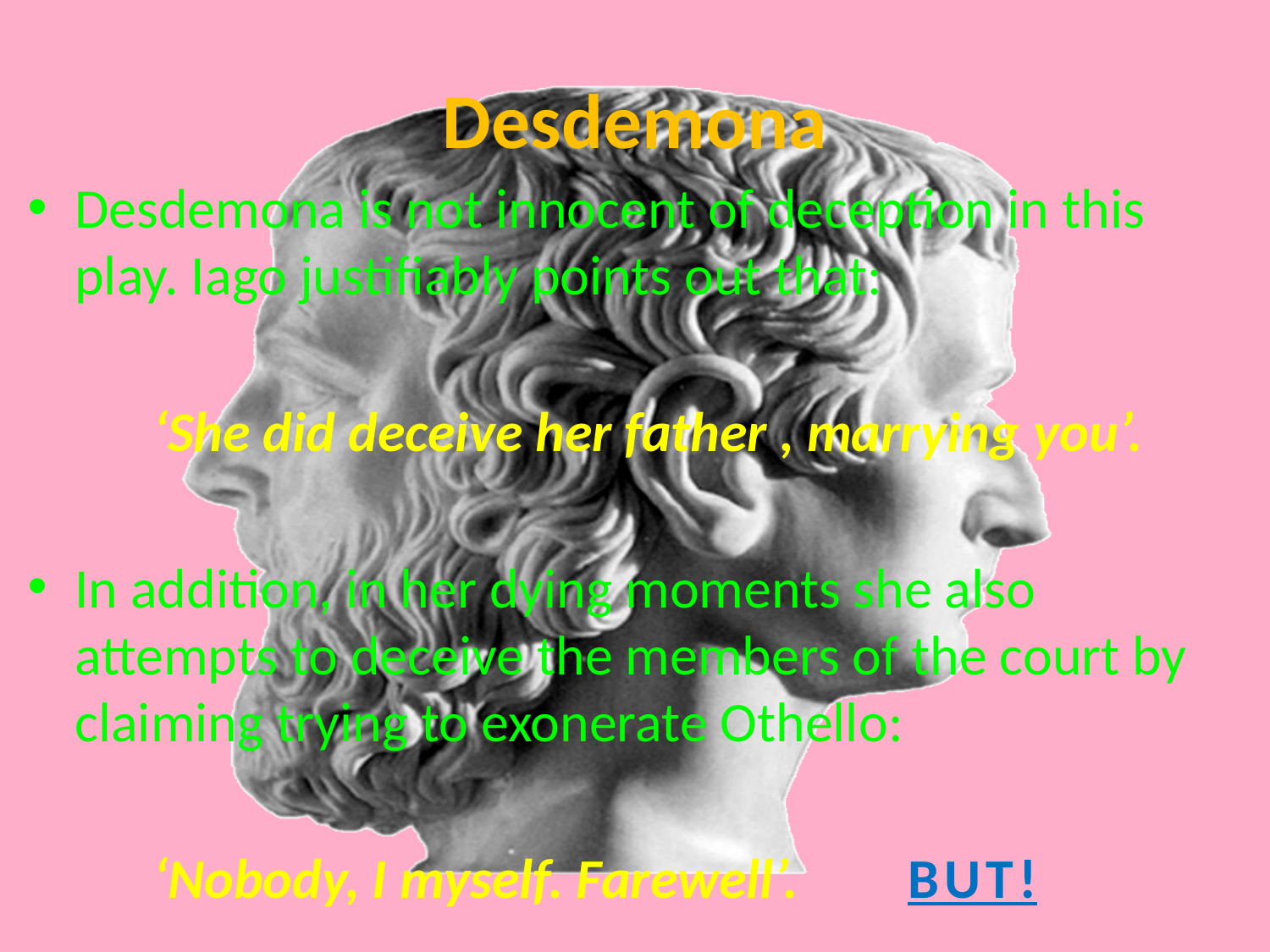

# Desdemona
Desdemona is not innocent of deception in this play. Iago justifiably points out that:

	‘She did deceive her father , marrying 	you’.

In addition, in her dying moments she also attempts to deceive the members of the court by claiming trying to exonerate Othello:

	‘Nobody, I myself. Farewell’.		BUT!